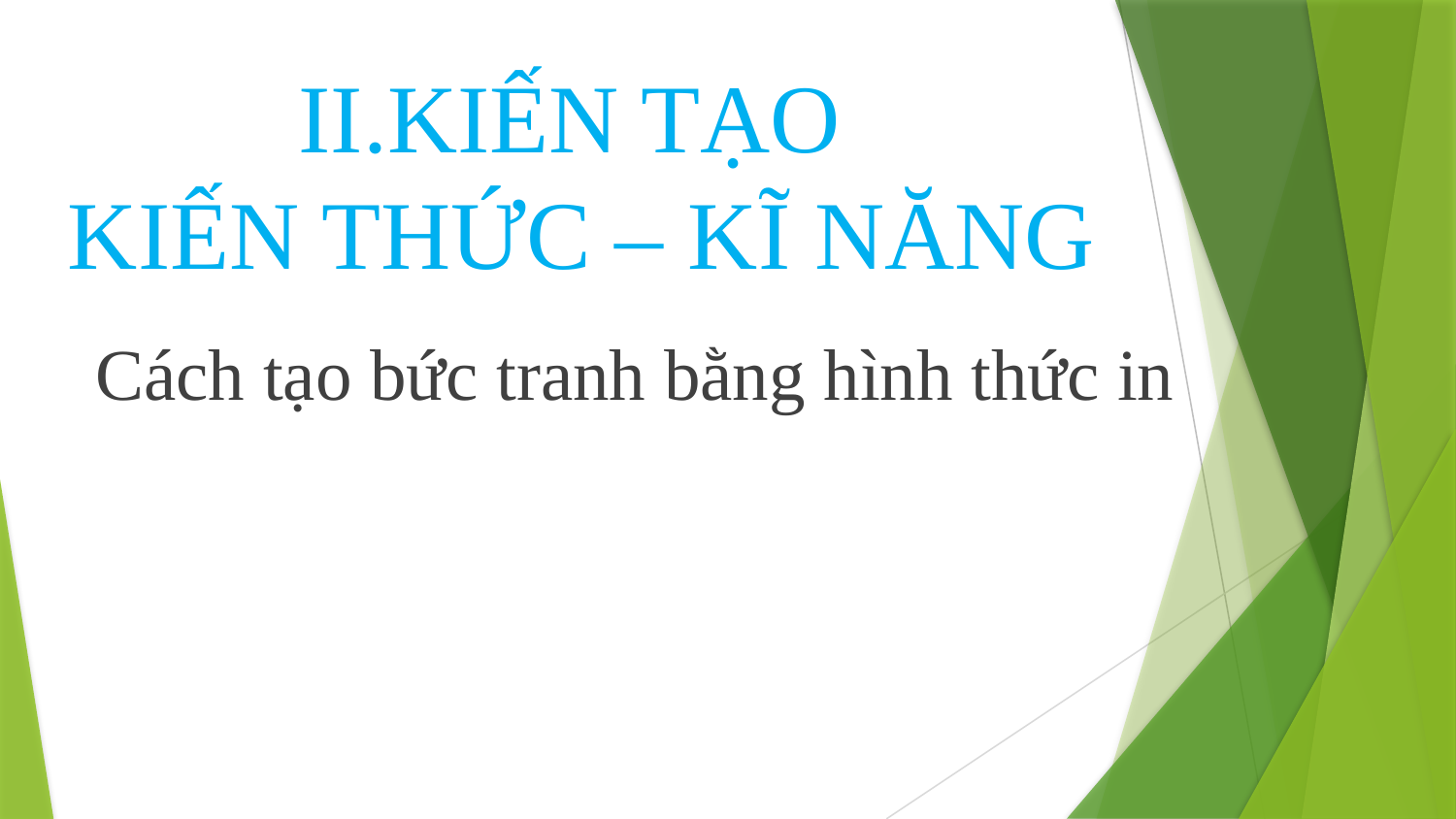

# II.KIẾN TẠO KIẾN THỨC – KĨ NĂNG
Cách tạo bức tranh bằng hình thức in